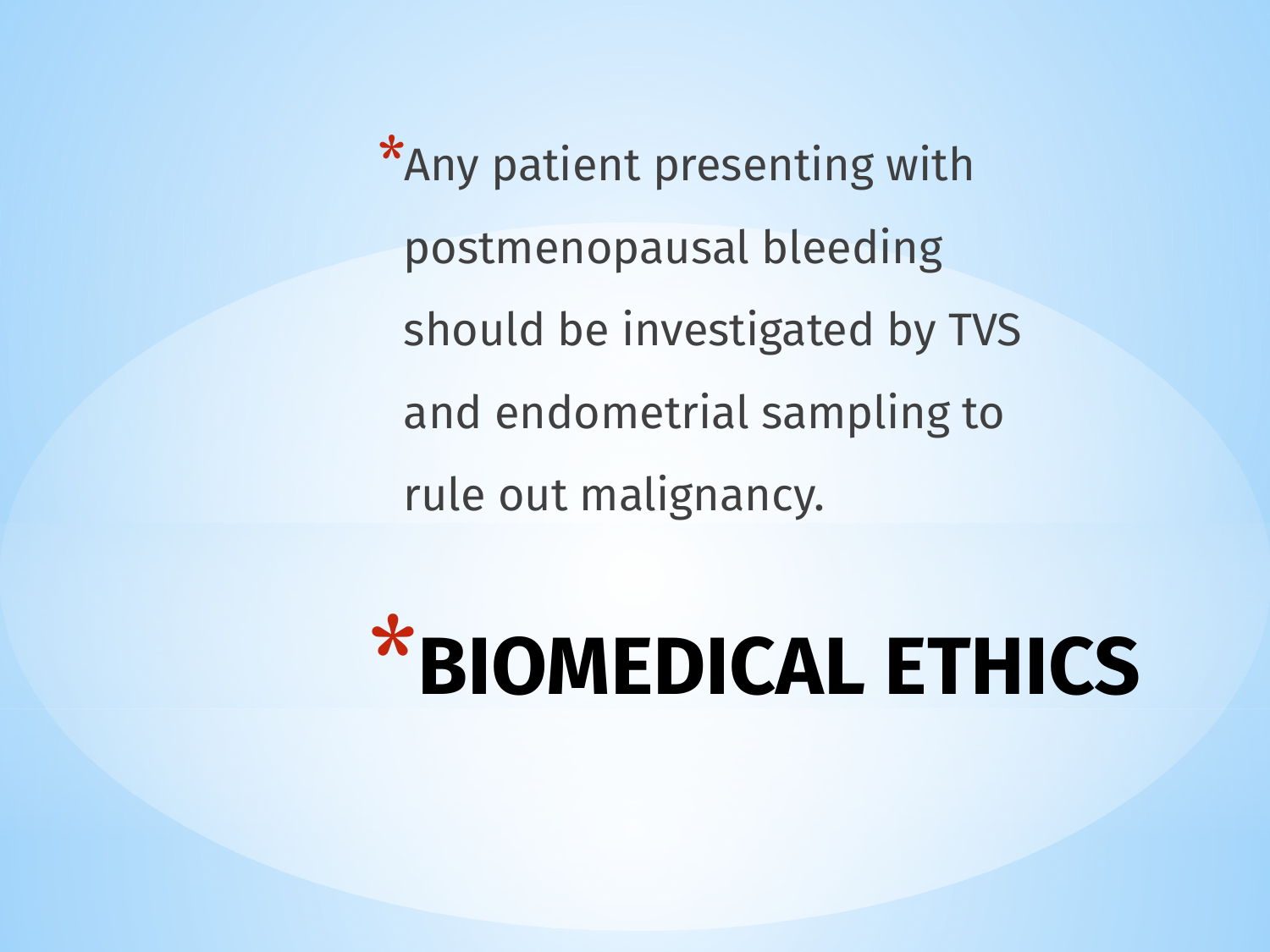

Any patient presenting with postmenopausal bleeding should be investigated by TVS and endometrial sampling to rule out malignancy.

# BIOMEDICAL ETHICS